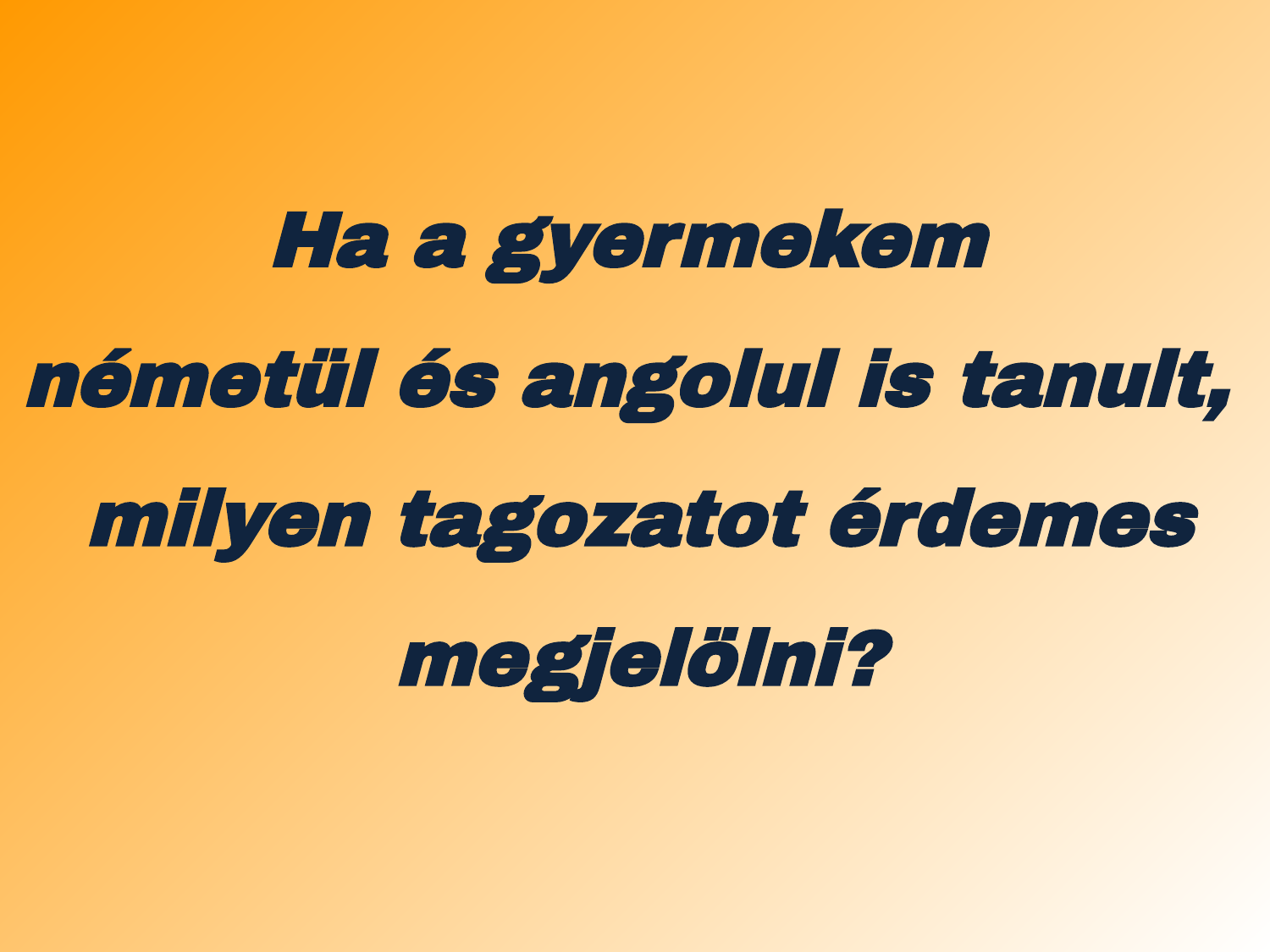

Ha a gyermekem
németül és angolul is tanult,
milyen tagozatot érdemes megjelölni?